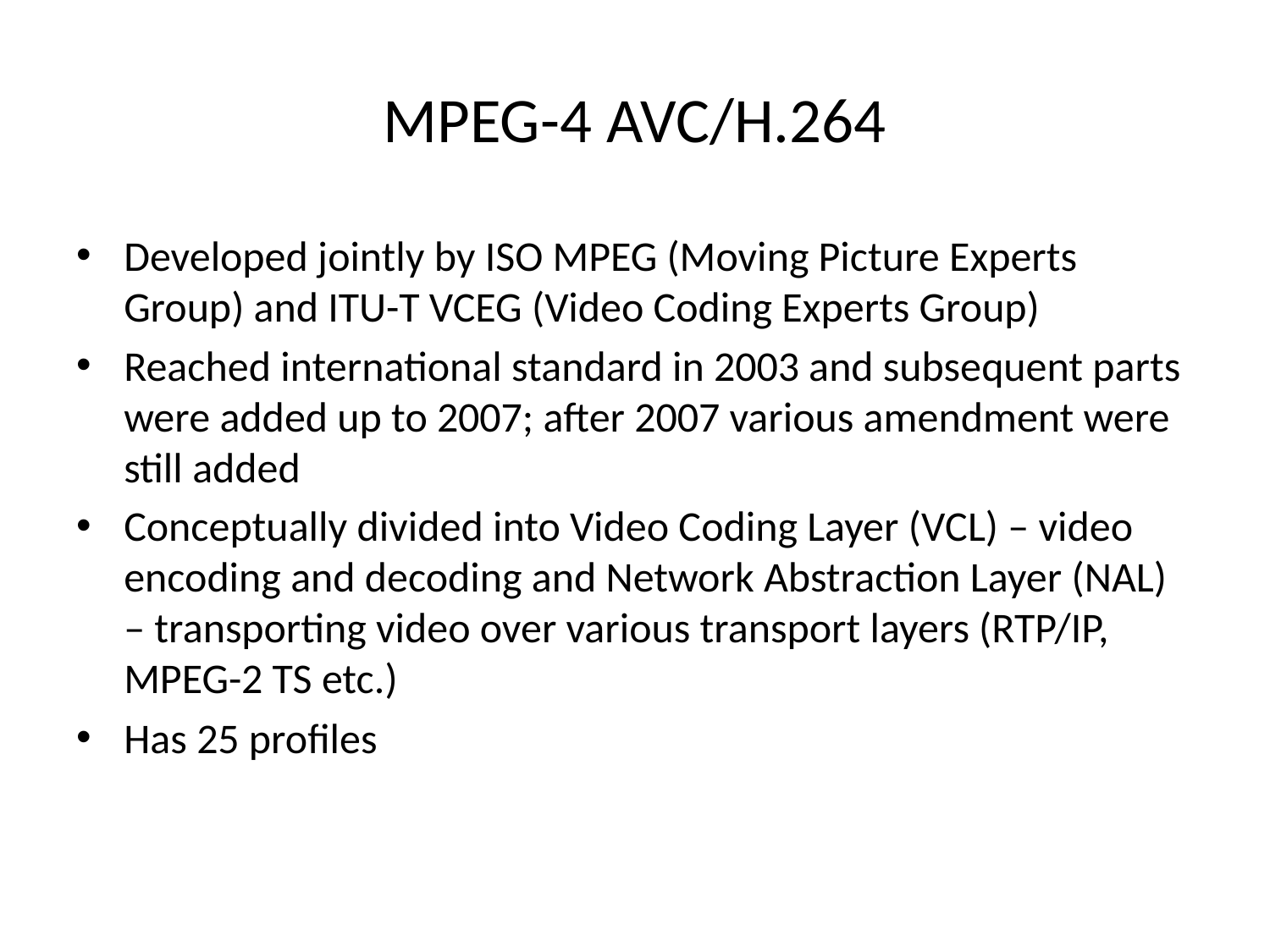

# MPEG-4 AVC/H.264
Developed jointly by ISO MPEG (Moving Picture Experts Group) and ITU-T VCEG (Video Coding Experts Group)
Reached international standard in 2003 and subsequent parts were added up to 2007; after 2007 various amendment were still added
Conceptually divided into Video Coding Layer (VCL) – video encoding and decoding and Network Abstraction Layer (NAL) – transporting video over various transport layers (RTP/IP, MPEG-2 TS etc.)
Has 25 profiles